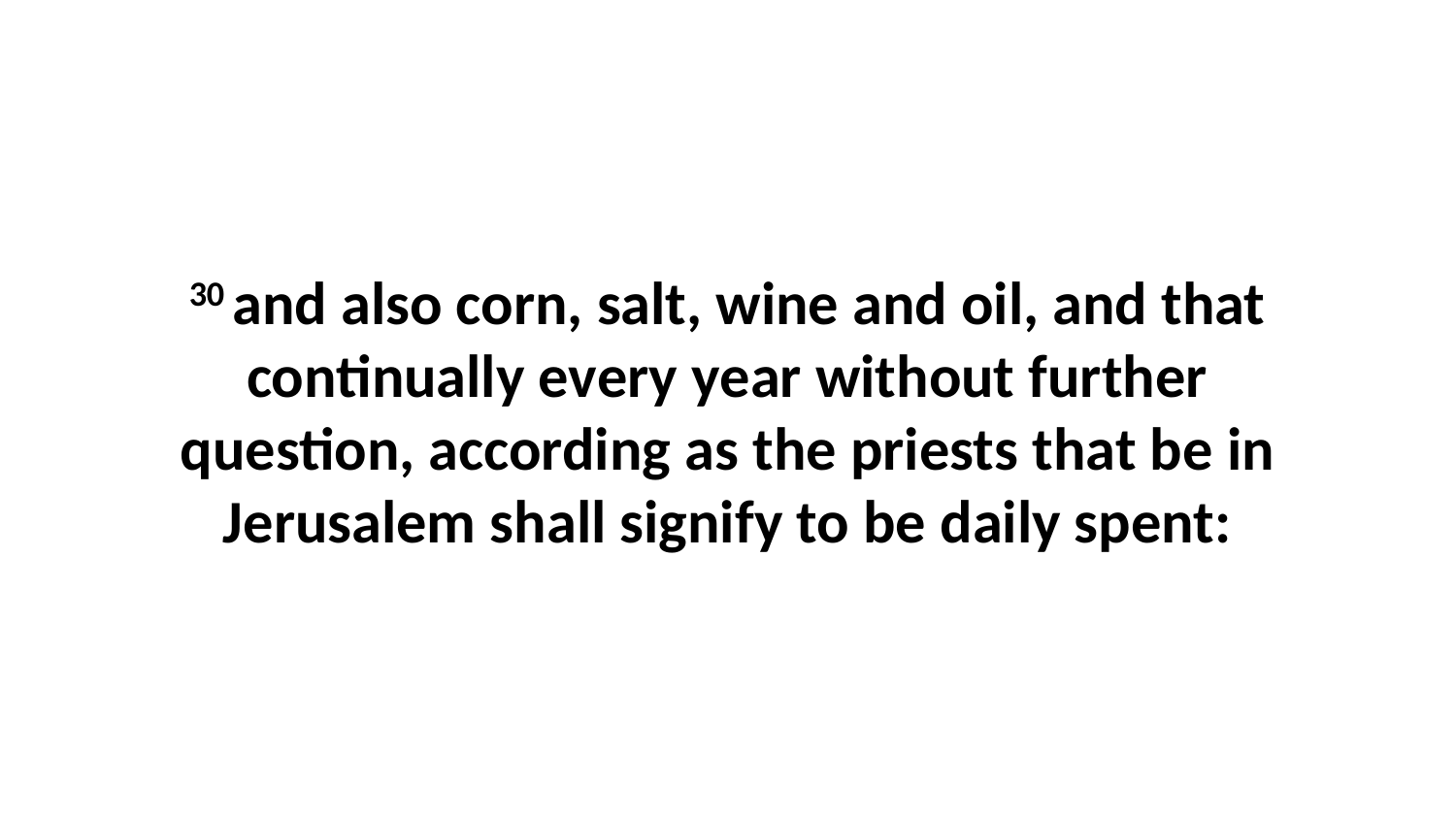

30 and also corn, salt, wine and oil, and that continually every year without further question, according as the priests that be in Jerusalem shall signify to be daily spent: